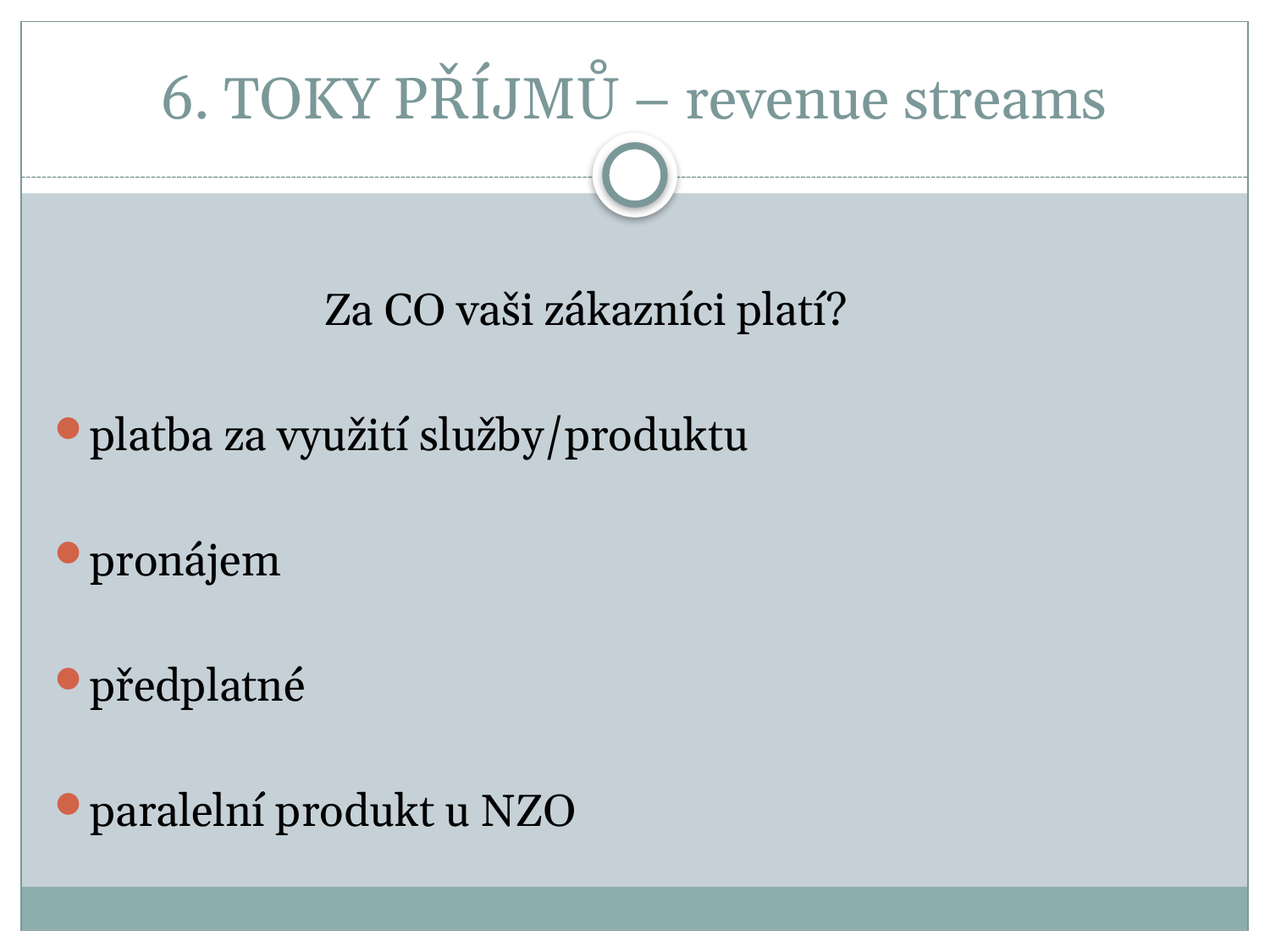

# 6. TOKY PŘÍJMŮ – revenue streams

                         Za CO vaši zákazníci platí?

platba za využití služby/produktu

pronájem

předplatné

paralelní produkt u NZO